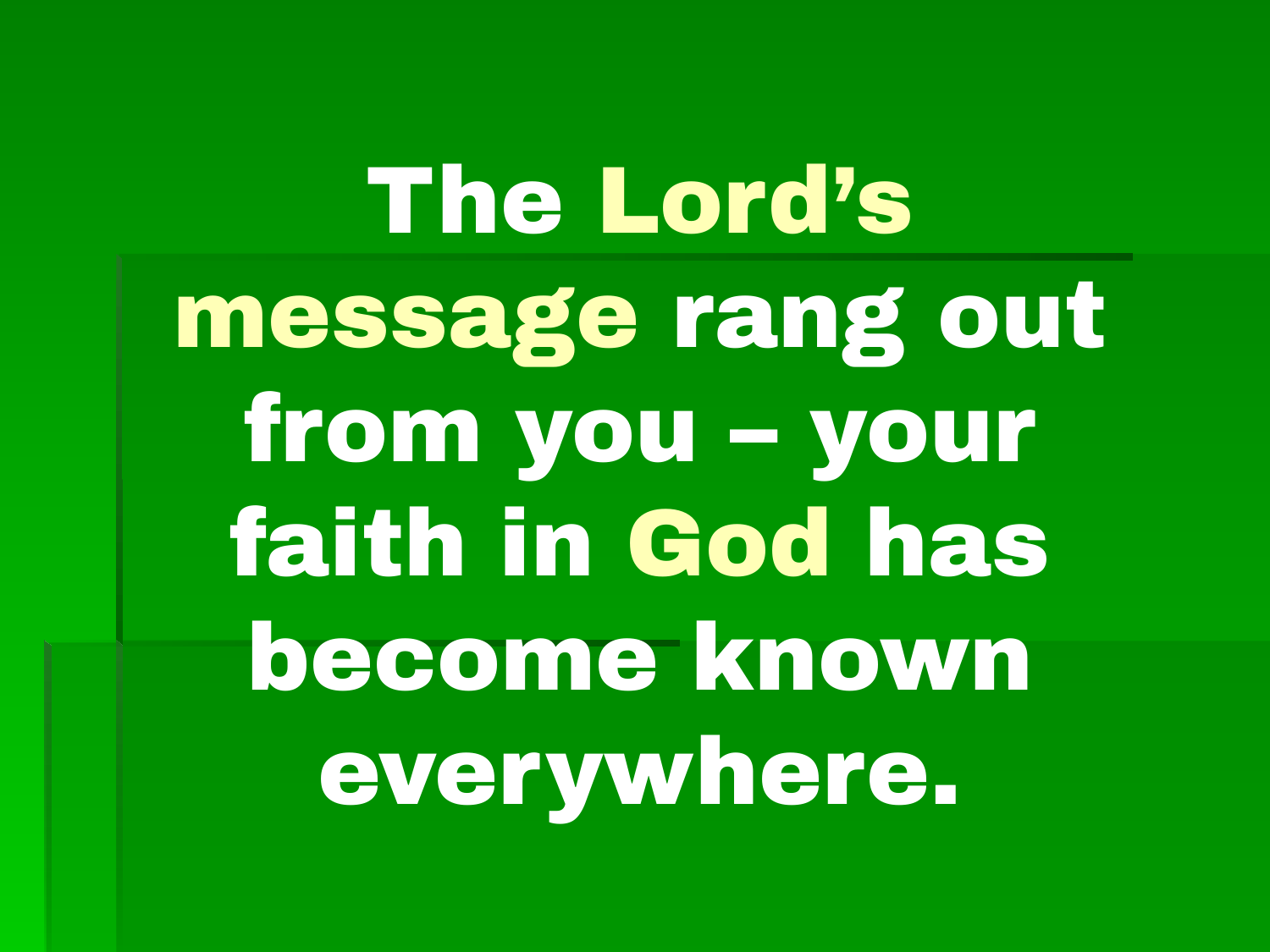

# The Lord’s message rang out from you – your faith in God has become known everywhere.